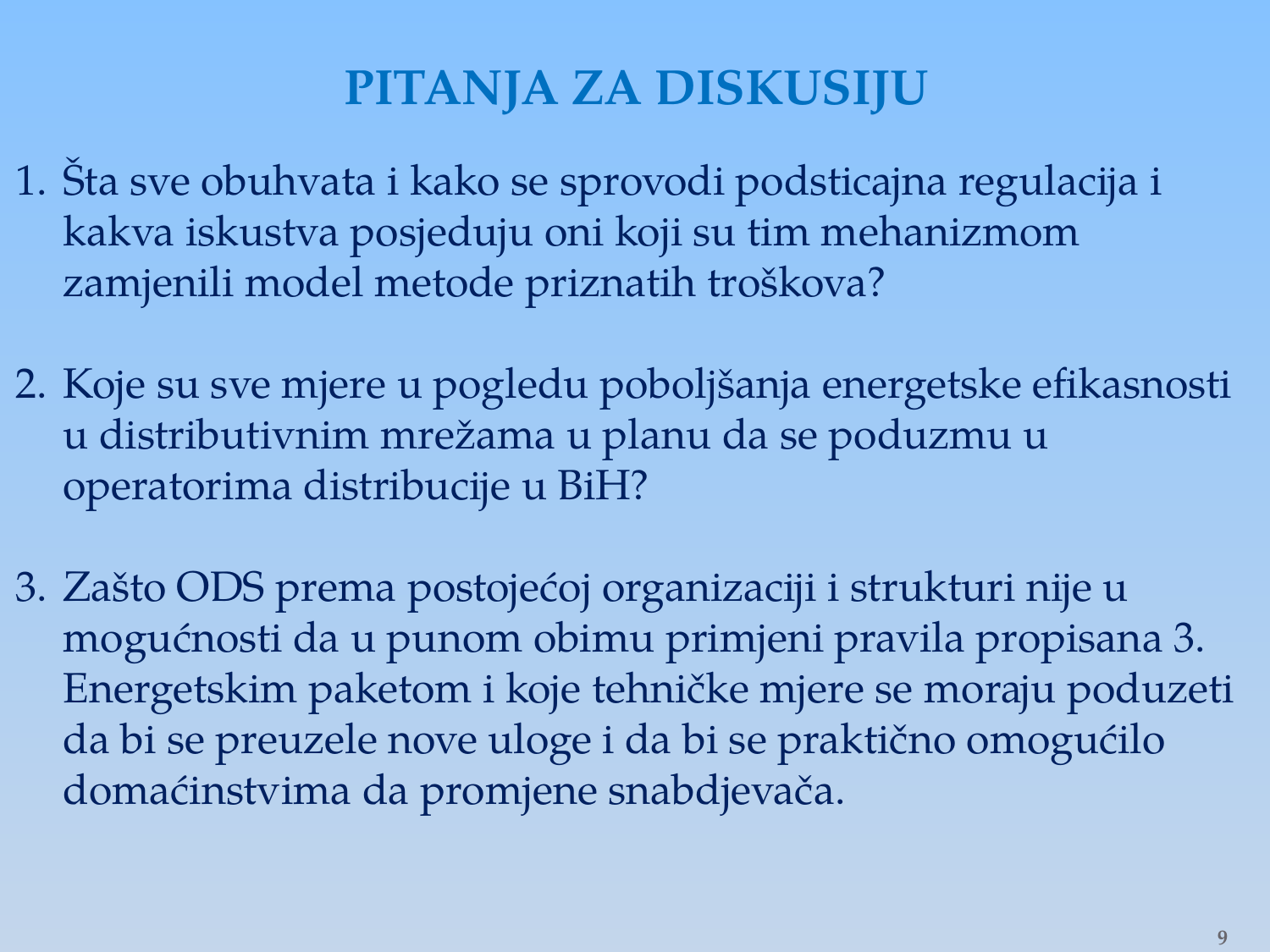

PITANJA ZA DISKUSIJU

Šta sve obuhvata i kako se sprovodi podsticajna regulacija i kakva iskustva posjeduju oni koji su tim mehanizmom zamjenili model metode priznatih troškova?

Koje su sve mjere u pogledu poboljšanja energetske efikasnosti u distributivnim mrežama u planu da se poduzmu u operatorima distribucije u BiH?

Zašto ODS prema postojećoj organizaciji i strukturi nije u mogućnosti da u punom obimu primjeni pravila propisana 3. Energetskim paketom i koje tehničke mjere se moraju poduzeti da bi se preuzele nove uloge i da bi se praktično omogućilo domaćinstvima da promjene snabdjevača.

9